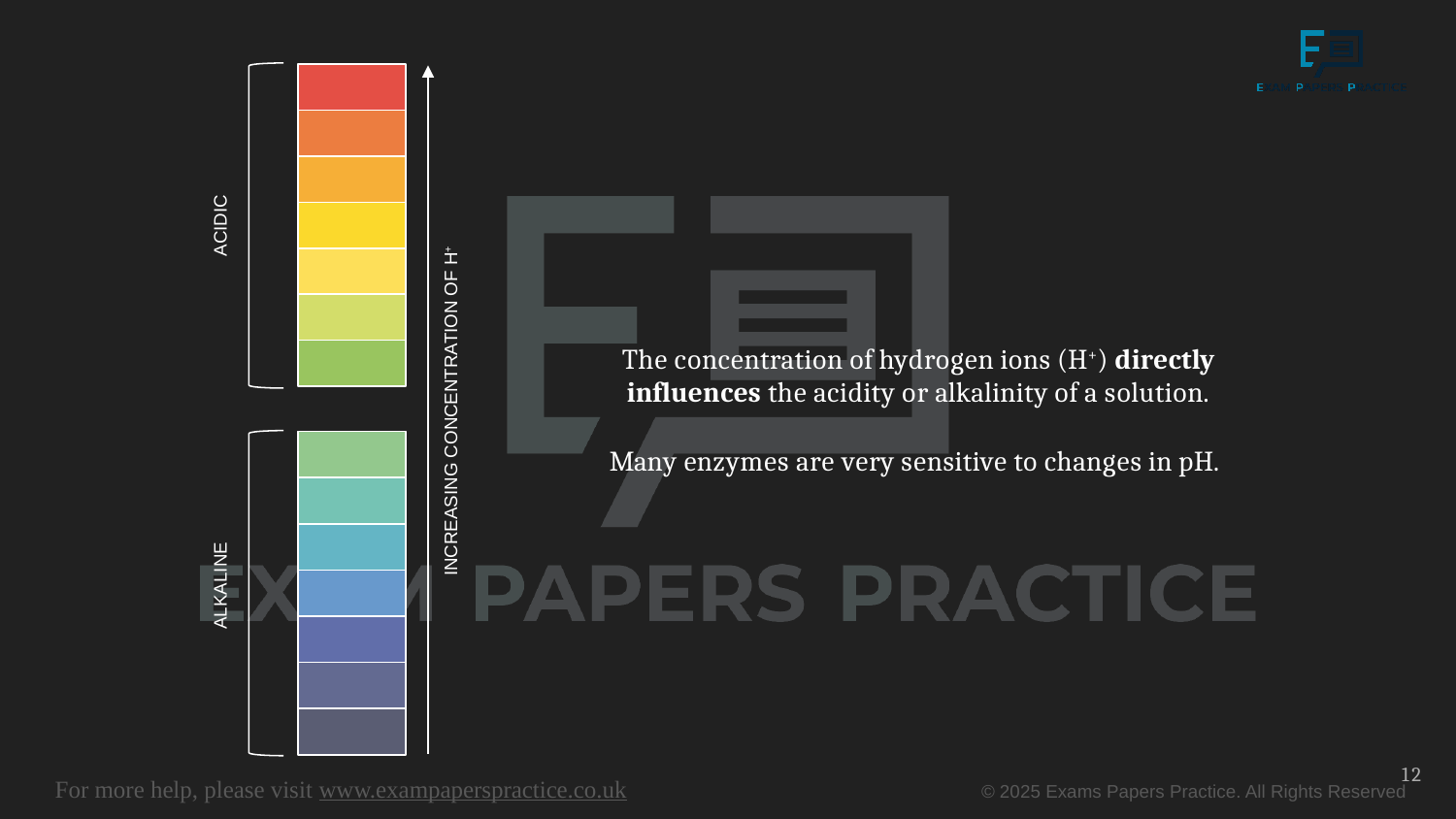

ACIDIC

INCREASING CONCENTRATION OF H+

ALKALINE
The concentration of hydrogen ions (H+) directly influences the acidity or alkalinity of a solution.

Many enzymes are very sensitive to changes in pH.
12